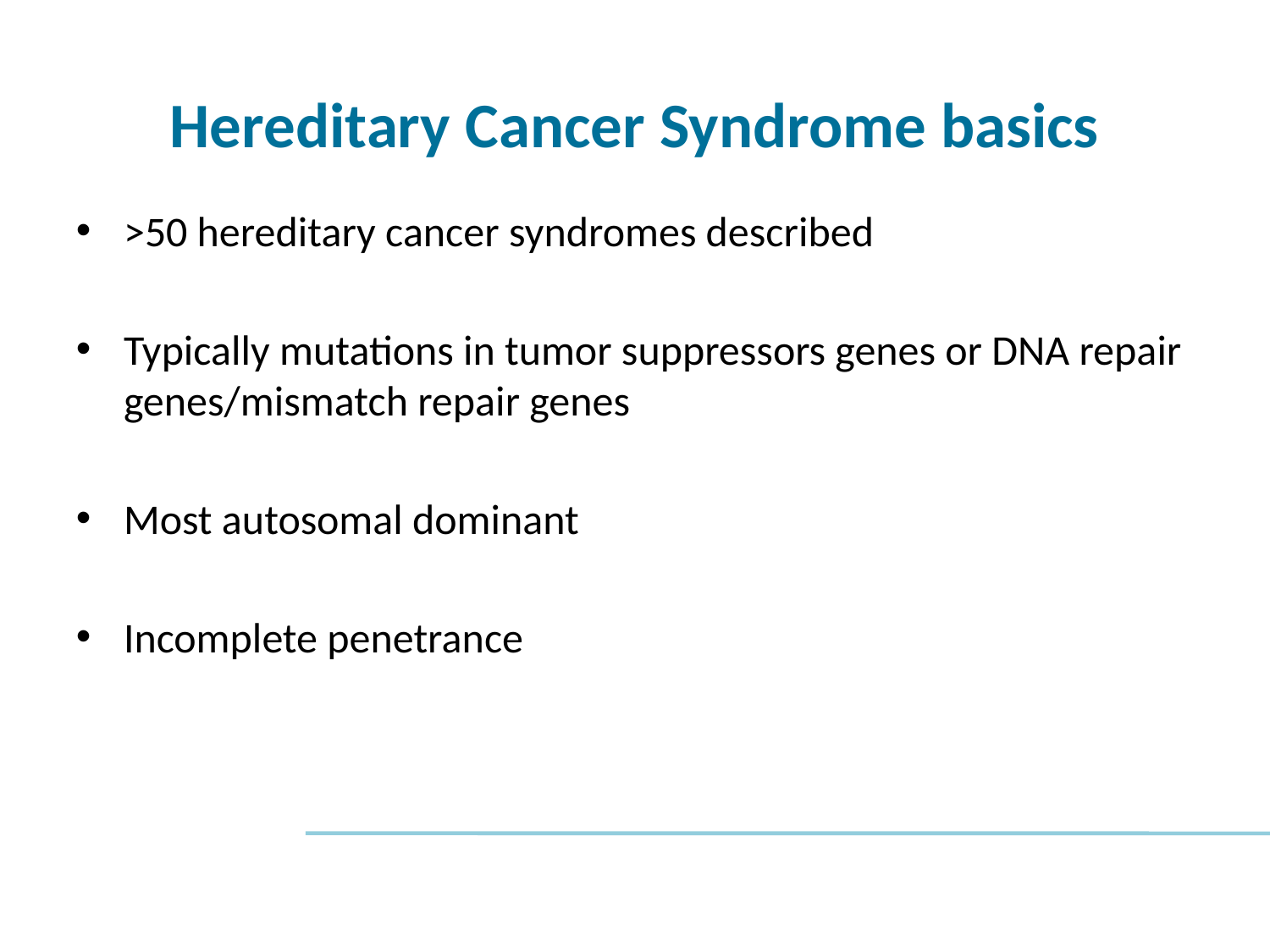

# Hereditary Cancer Syndrome basics
>50 hereditary cancer syndromes described

Typically mutations in tumor suppressors genes or DNA repair genes/mismatch repair genes

Most autosomal dominant

Incomplete penetrance